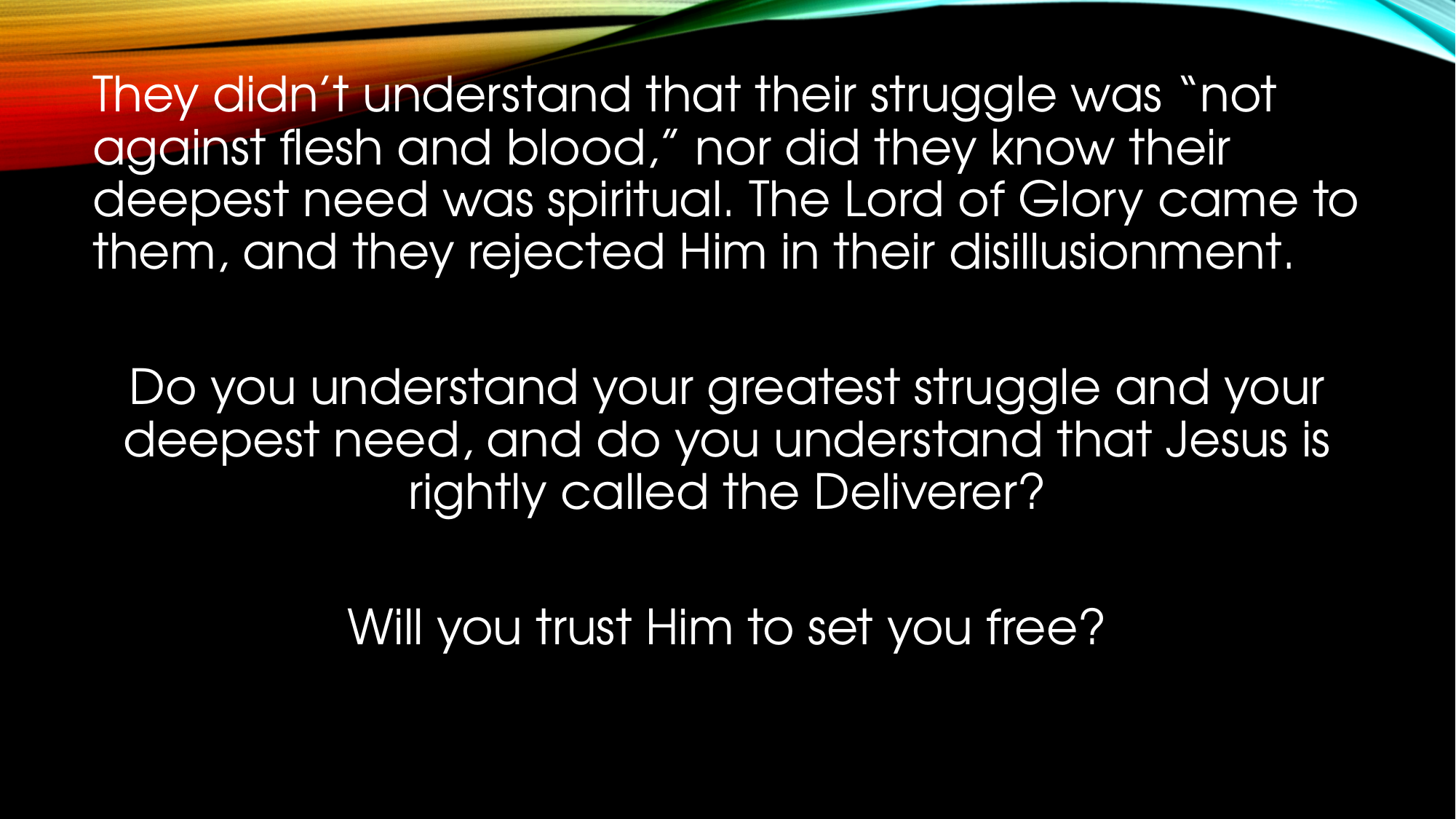

They didn’t understand that their struggle was “not against flesh and blood,” nor did they know their deepest need was spiritual. The Lord of Glory came to them, and they rejected Him in their disillusionment.

Do you understand your greatest struggle and your deepest need, and do you understand that Jesus is rightly called the Deliverer?

Will you trust Him to set you free?

#